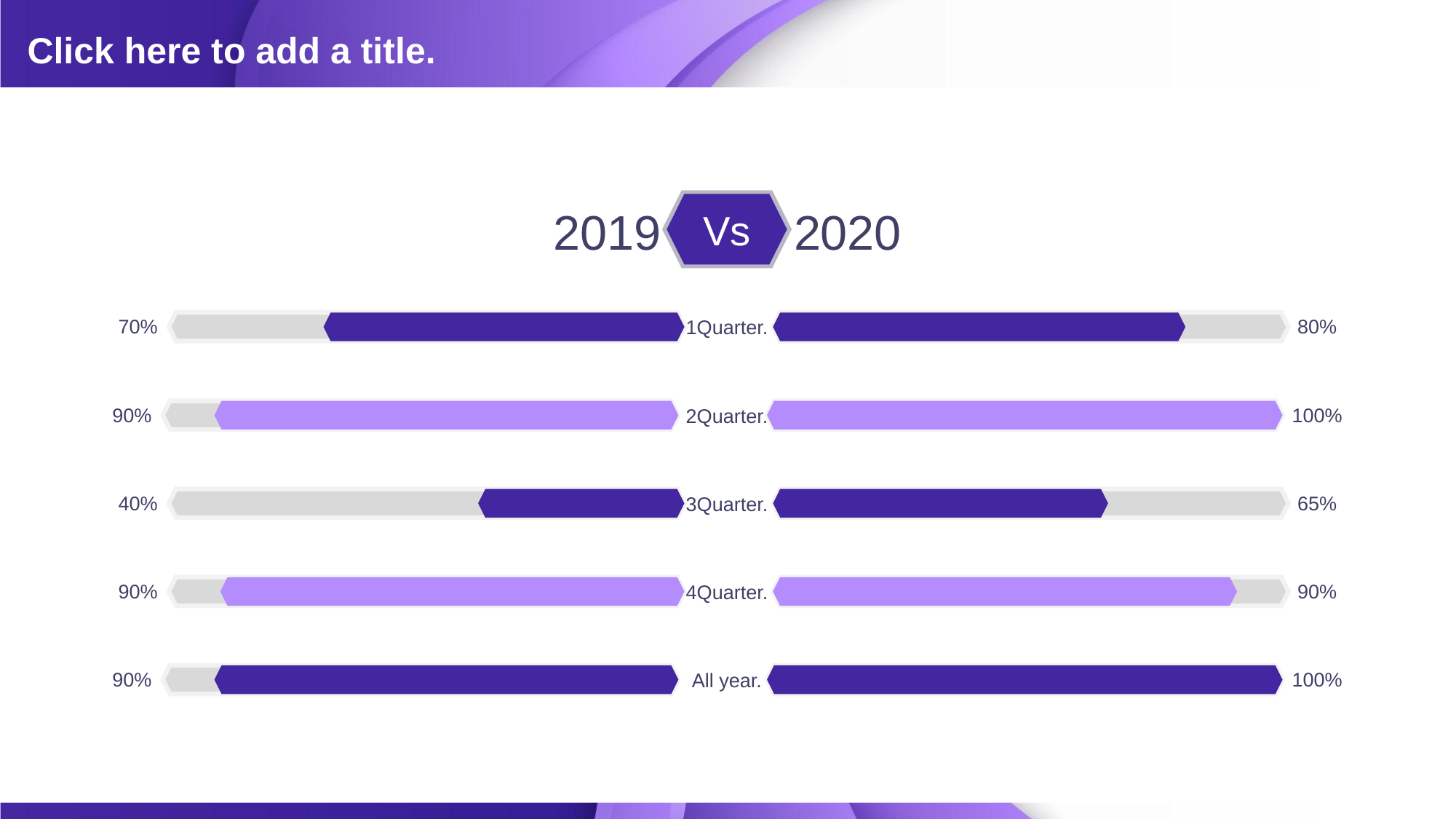

# Click here to add a title.

Vs
2019
2020
70%
80%
1Quarter.

90%
100%
2Quarter.

40%
65%
3Quarter.

90%
90%
4Quarter.

90%
All year.
100%